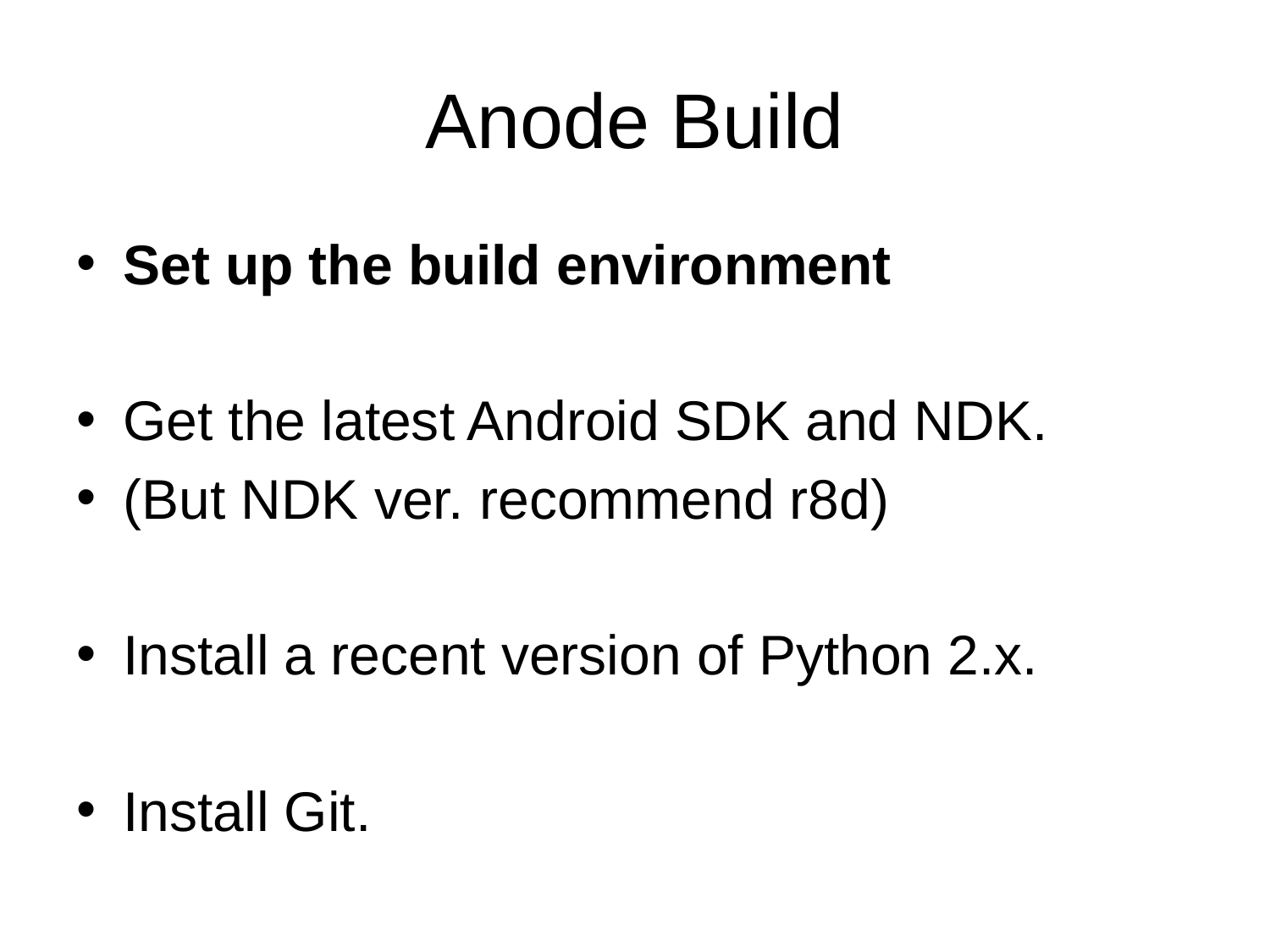

# Anode Build
Set up the build environment

Get the latest Android SDK and NDK.
(But NDK ver. recommend r8d)

Install a recent version of Python 2.x.

Install Git.